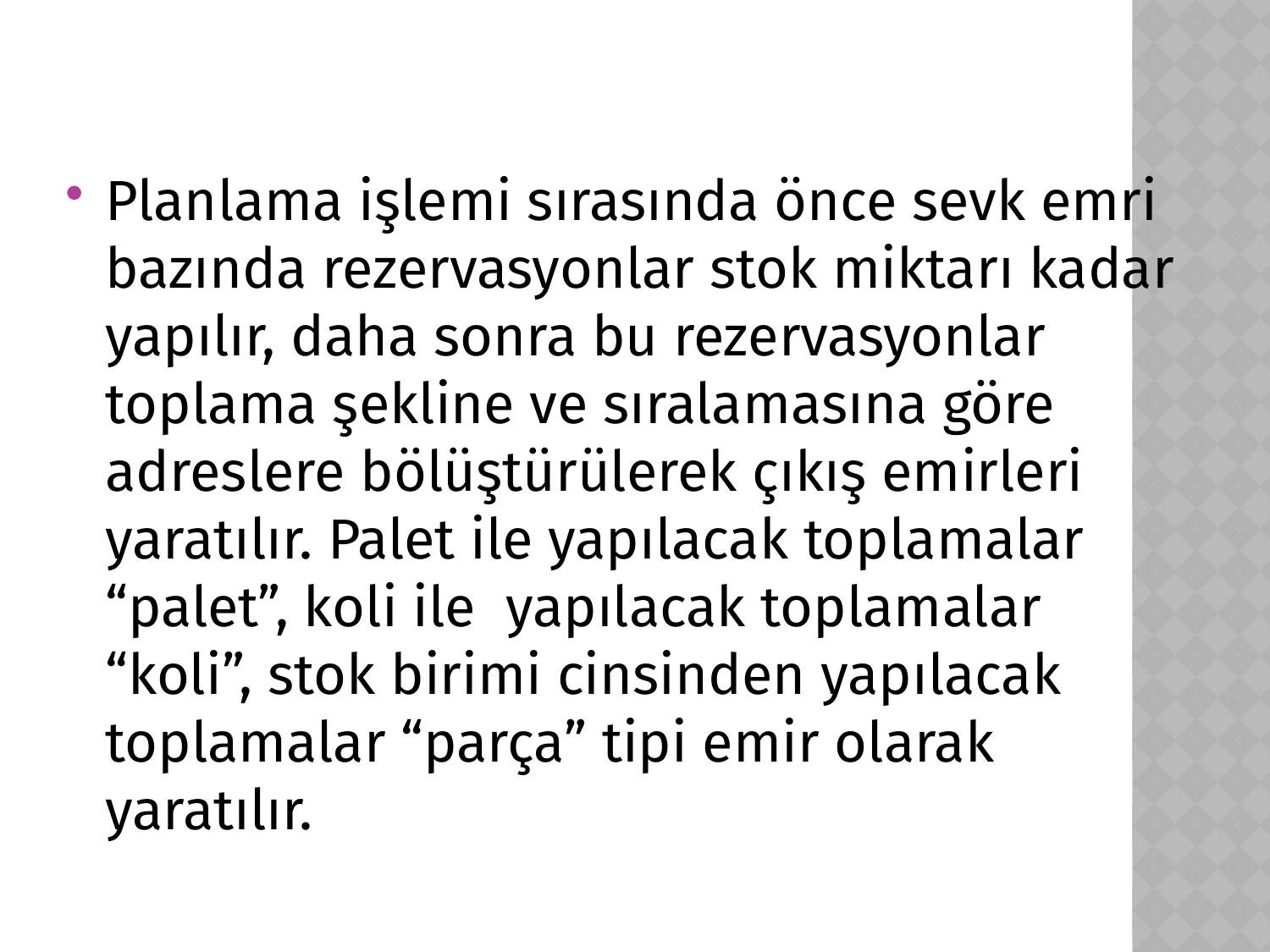

Planlama işlemi sırasında önce sevk emri bazında rezervasyonlar stok miktarı kadar yapılır, daha sonra bu rezervasyonlar toplama şekline ve sıralamasına göre adreslere bölüştürülerek çıkış emirleri yaratılır. Palet ile yapılacak toplamalar “palet”, koli ile  yapılacak toplamalar “koli”, stok birimi cinsinden yapılacak toplamalar “parça” tipi emir olarak yaratılır.